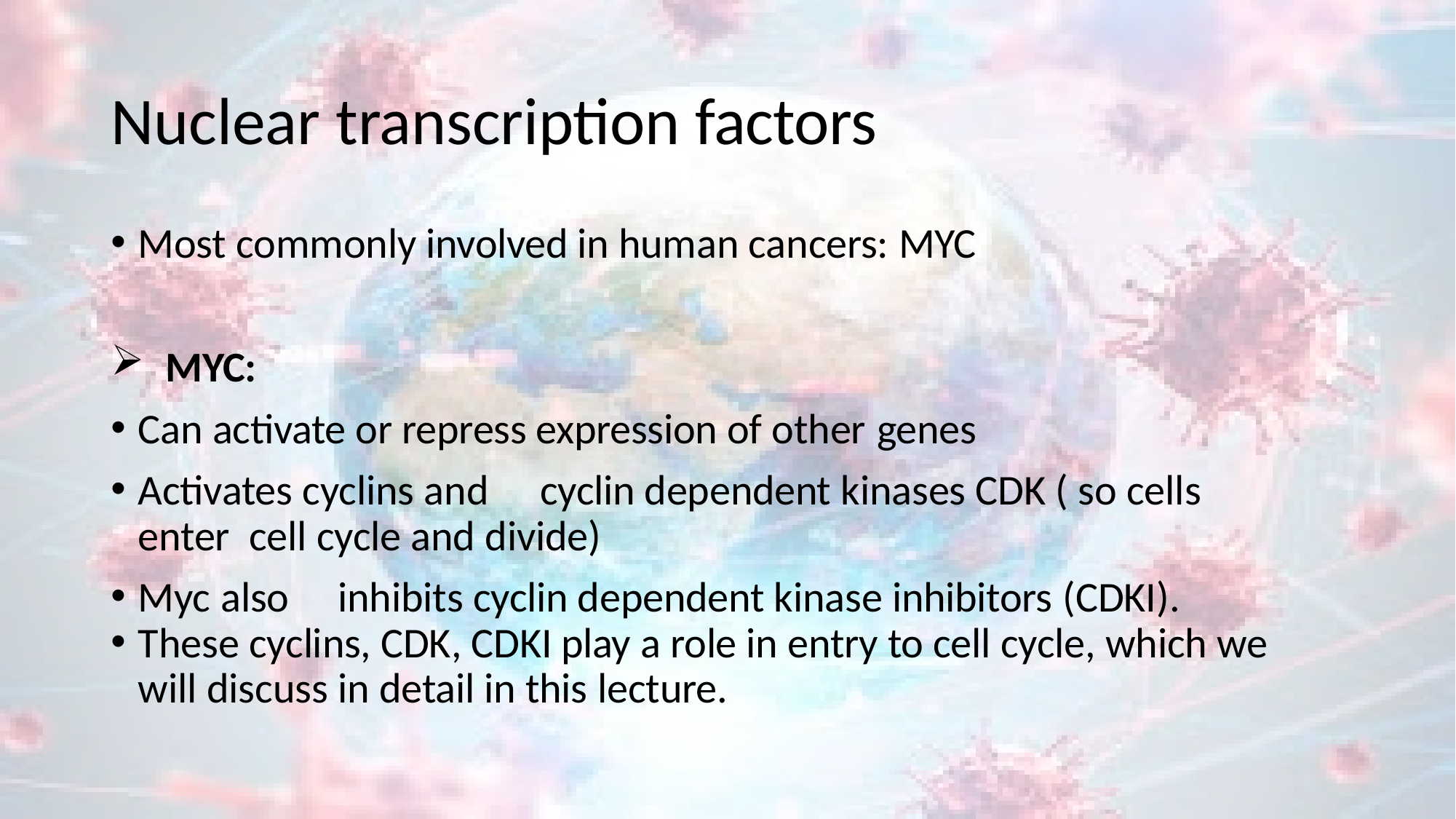

# Nuclear transcription factors
Most commonly involved in human cancers: MYC

MYC:
Can activate or repress expression of other genes
Activates cyclins and	cyclin dependent kinases CDK ( so cells enter  cell cycle and divide)
Myc also	inhibits cyclin dependent kinase inhibitors (CDKI).
These cyclins, CDK, CDKI play a role in entry to cell cycle, which we  will discuss in detail in this lecture.